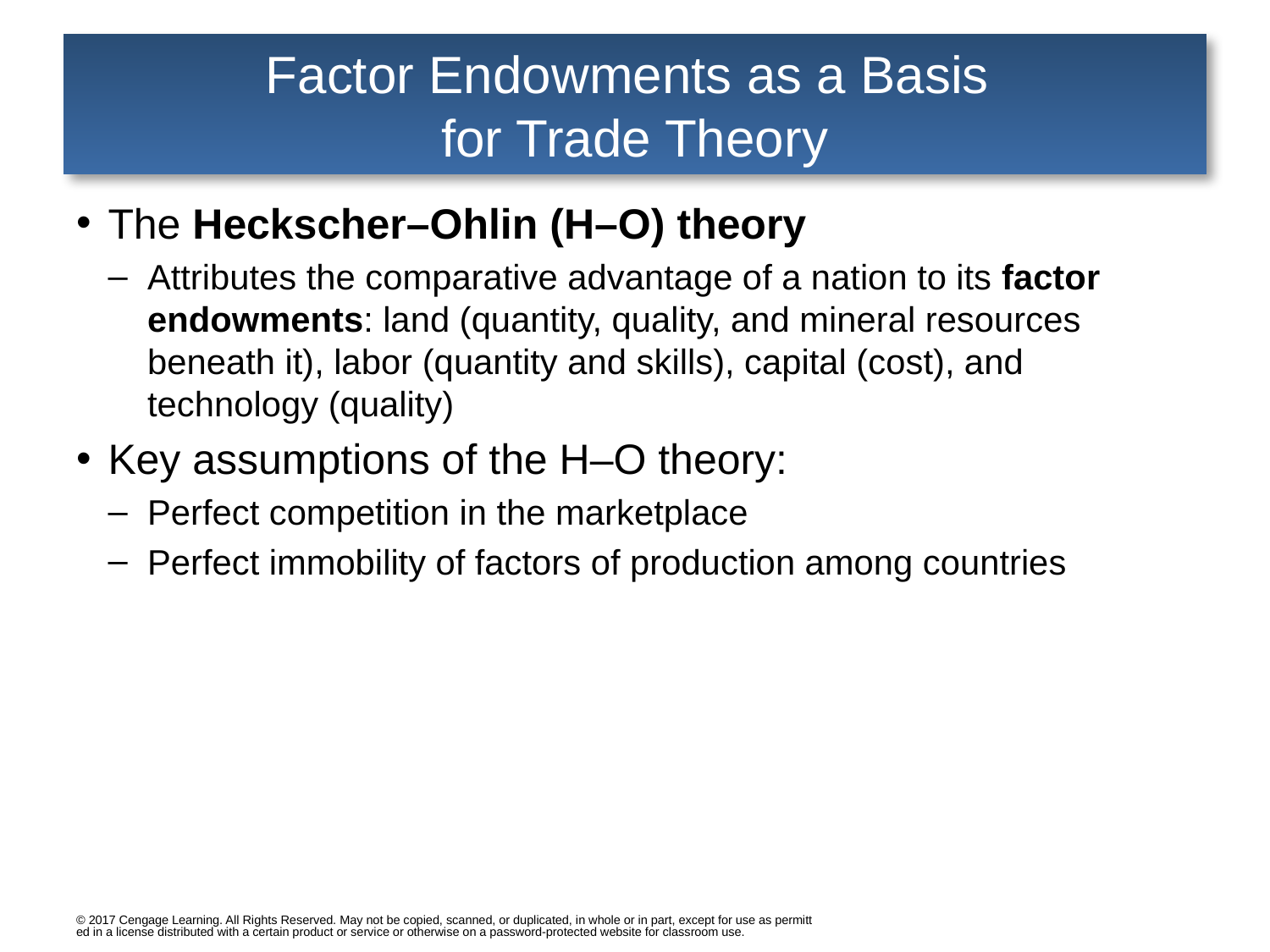

# Factor Endowments as a Basis for Trade Theory
The Heckscher–Ohlin (H–O) theory
Attributes the comparative advantage of a nation to its factor endowments: land (quantity, quality, and mineral resources beneath it), labor (quantity and skills), capital (cost), and technology (quality)
Key assumptions of the H–O theory:
Perfect competition in the marketplace
Perfect immobility of factors of production among countries
© 2017 Cengage Learning. All Rights Reserved. May not be copied, scanned, or duplicated, in whole or in part, except for use as permitted in a license distributed with a certain product or service or otherwise on a password-protected website for classroom use.